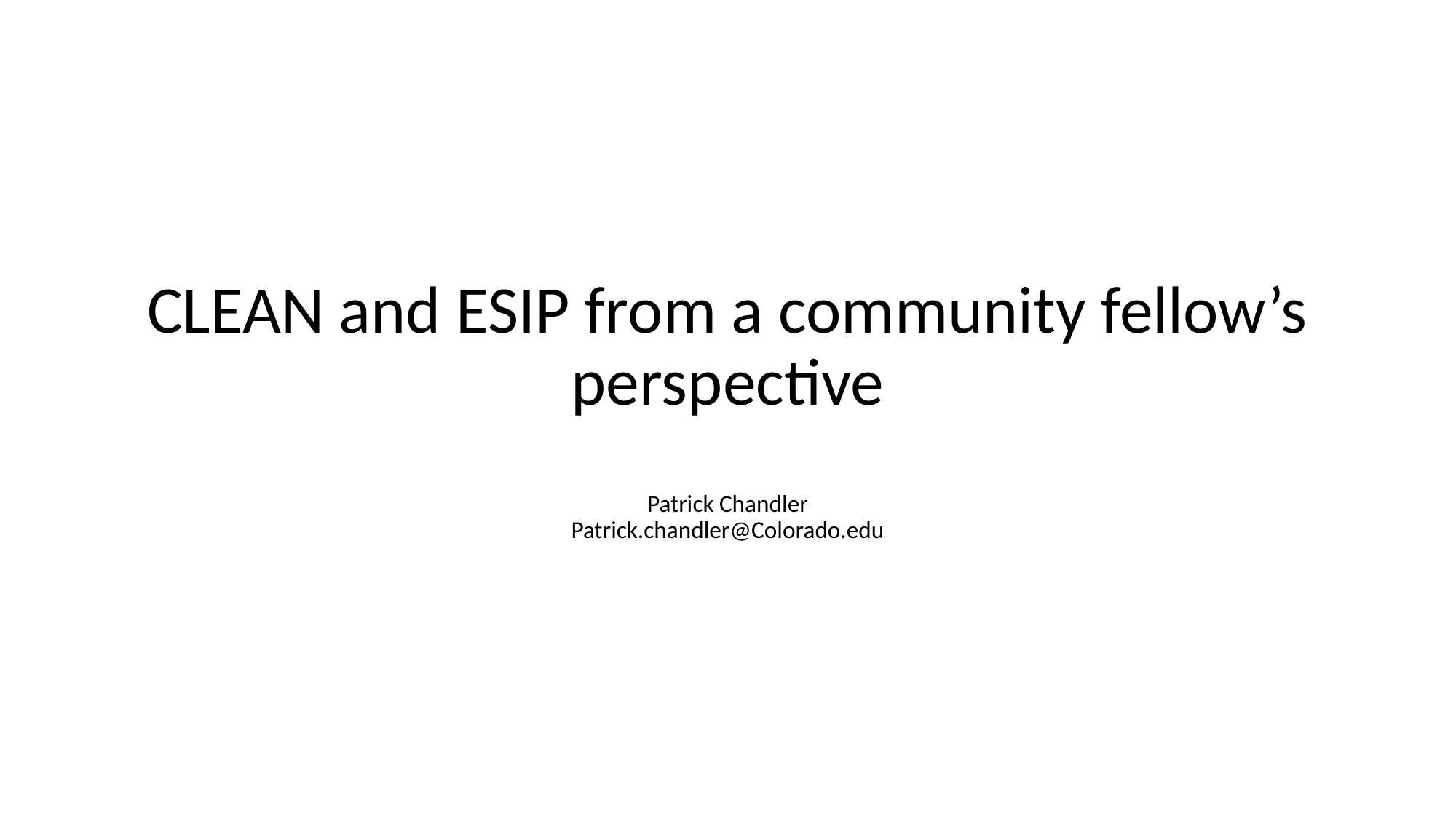

# CLEAN and ESIP from a community fellow’s perspective Patrick Chandler Patrick.chandler@Colorado.edu